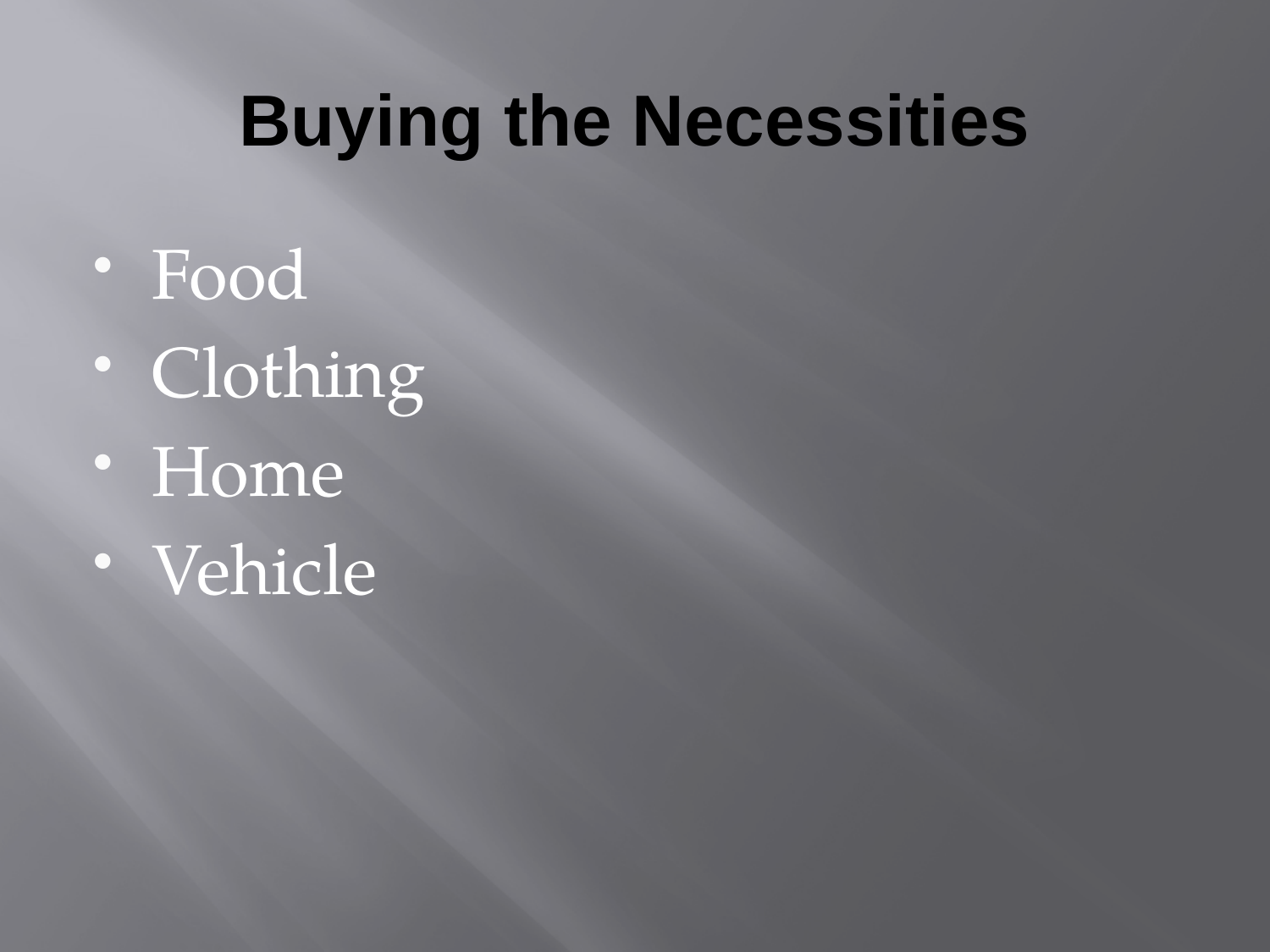

# Buying the Necessities
Food
Clothing
Home
Vehicle